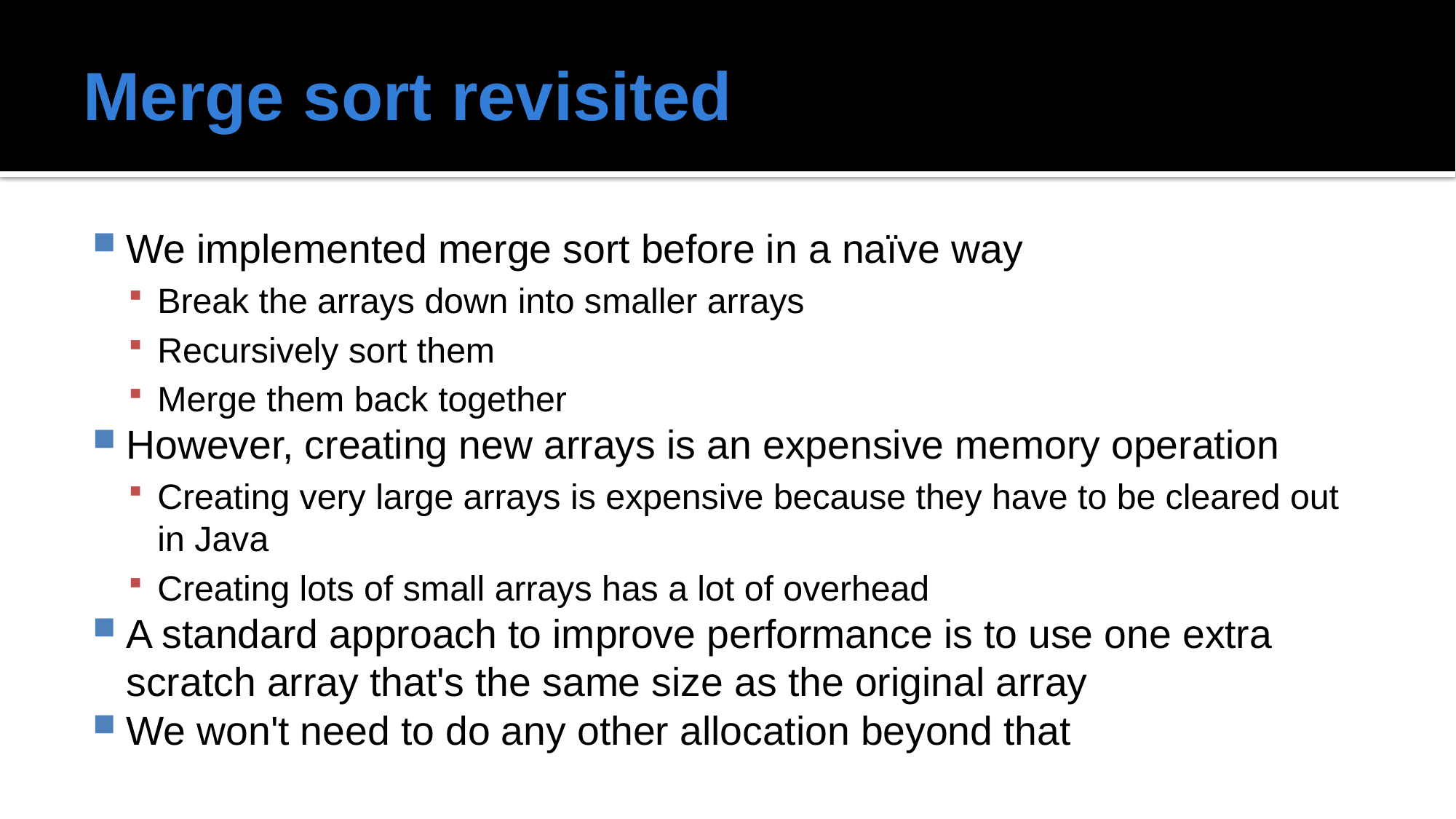

# Merge sort revisited
We implemented merge sort before in a naïve way
Break the arrays down into smaller arrays
Recursively sort them
Merge them back together
However, creating new arrays is an expensive memory operation
Creating very large arrays is expensive because they have to be cleared out in Java
Creating lots of small arrays has a lot of overhead
A standard approach to improve performance is to use one extra scratch array that's the same size as the original array
We won't need to do any other allocation beyond that